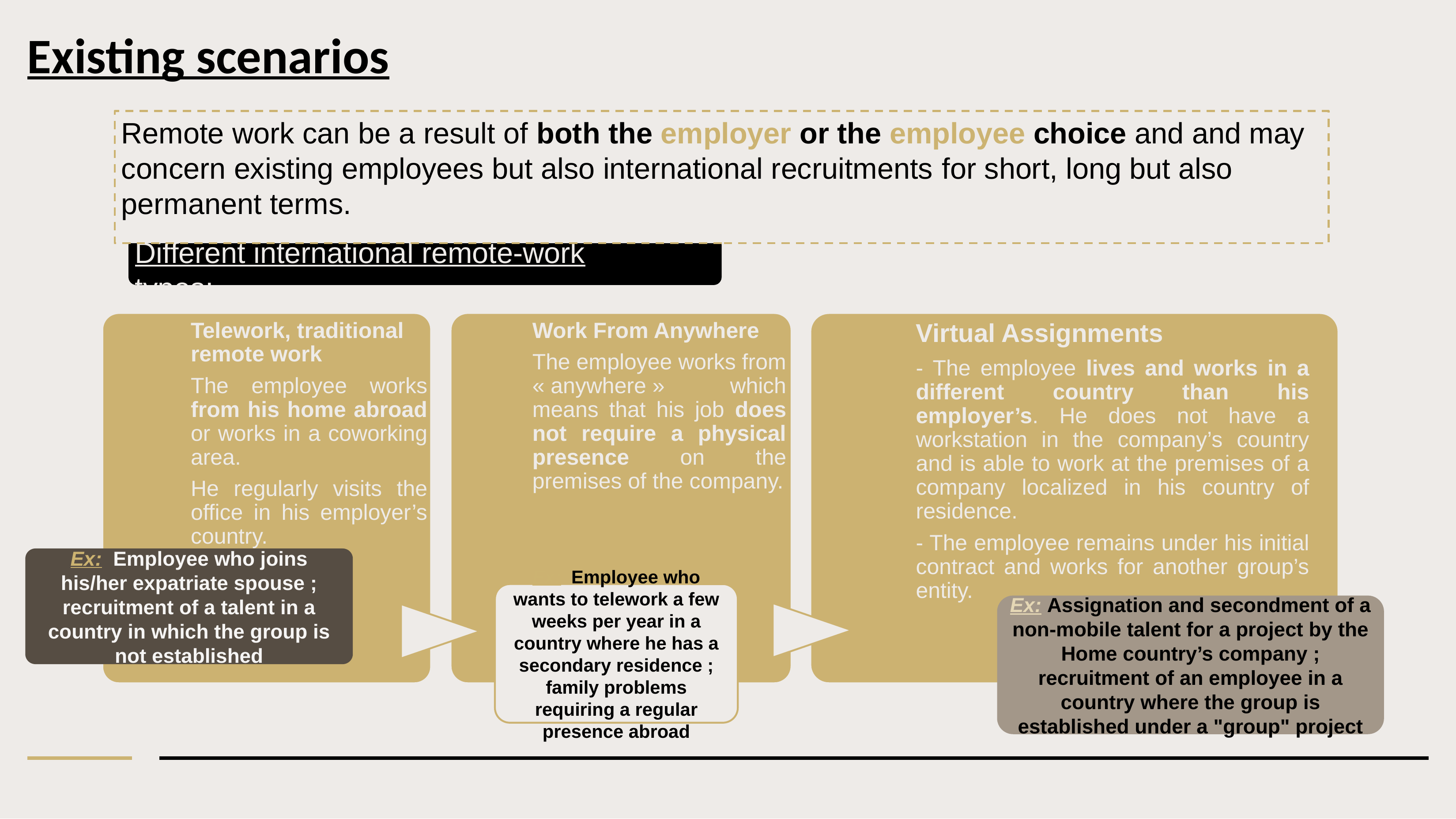

Existing scenarios
Remote work can be a result of both the employer or the employee choice and and may concern existing employees but also international recruitments for short, long but also permanent terms.

Different international remote-work types:

Telework, traditional remote work
The employee works from his home abroad or works in a coworking area.
He regularly visits the office in his employer’s country.

Work From Anywhere
The employee works from « anywhere » which means that his job does not require a physical presence on the premises of the company.

Virtual Assignments
- The employee lives and works in a different country than his employer’s. He does not have a workstation in the company’s country and is able to work at the premises of a company localized in his country of residence.
- The employee remains under his initial contract and works for another group’s entity.
Ex:  Employee who joins his/her expatriate spouse ; recruitment of a talent in a country in which the group is not established
Ex:  Employee who wants to telework a few weeks per year in a country where he has a secondary residence ; family problems requiring a regular presence abroad
Ex: Assignation and secondment of a non-mobile talent for a project by the Home country’s company ; recruitment of an employee in a country where the group is established under a "group" project